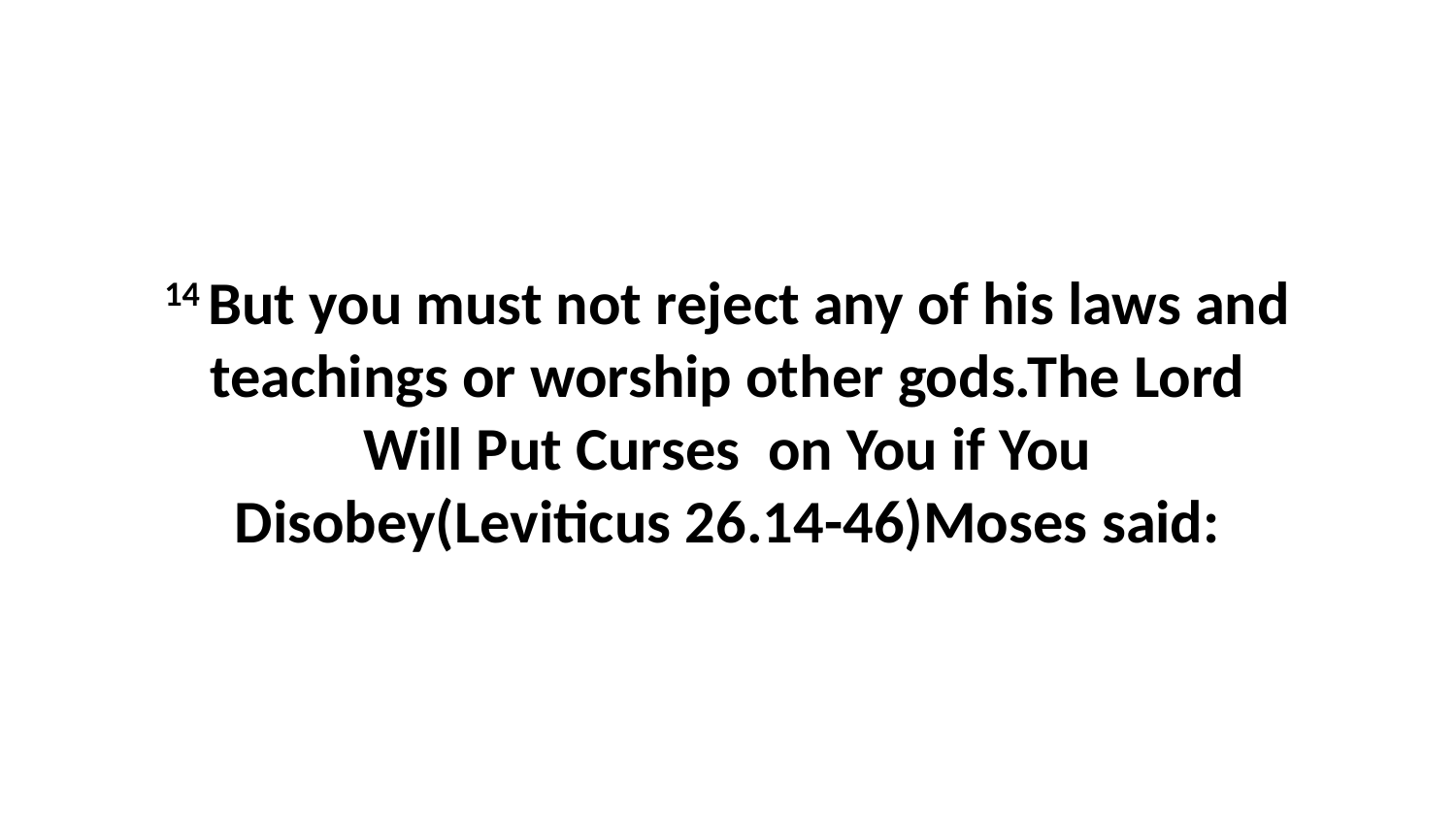

14 But you must not reject any of his laws and teachings or worship other gods.The Lord Will Put Curses  on You if You Disobey(Leviticus 26.14-46)Moses said: